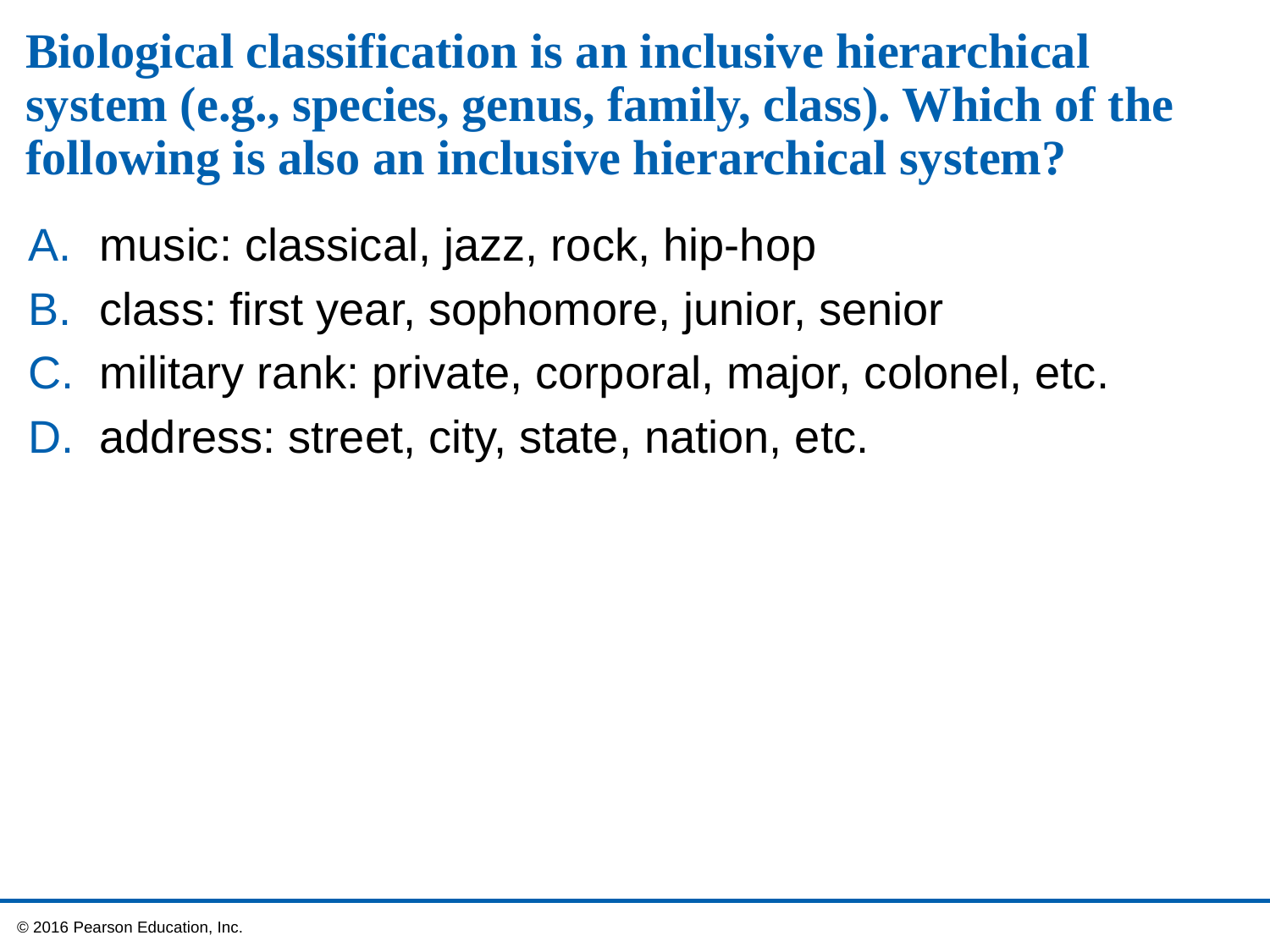

# Biological classification is an inclusive hierarchical system (e.g., species, genus, family, class). Which of the following is also an inclusive hierarchical system?
music: classical, jazz, rock, hip-hop
class: first year, sophomore, junior, senior
military rank: private, corporal, major, colonel, etc.
address: street, city, state, nation, etc.
 © 2016 Pearson Education, Inc.